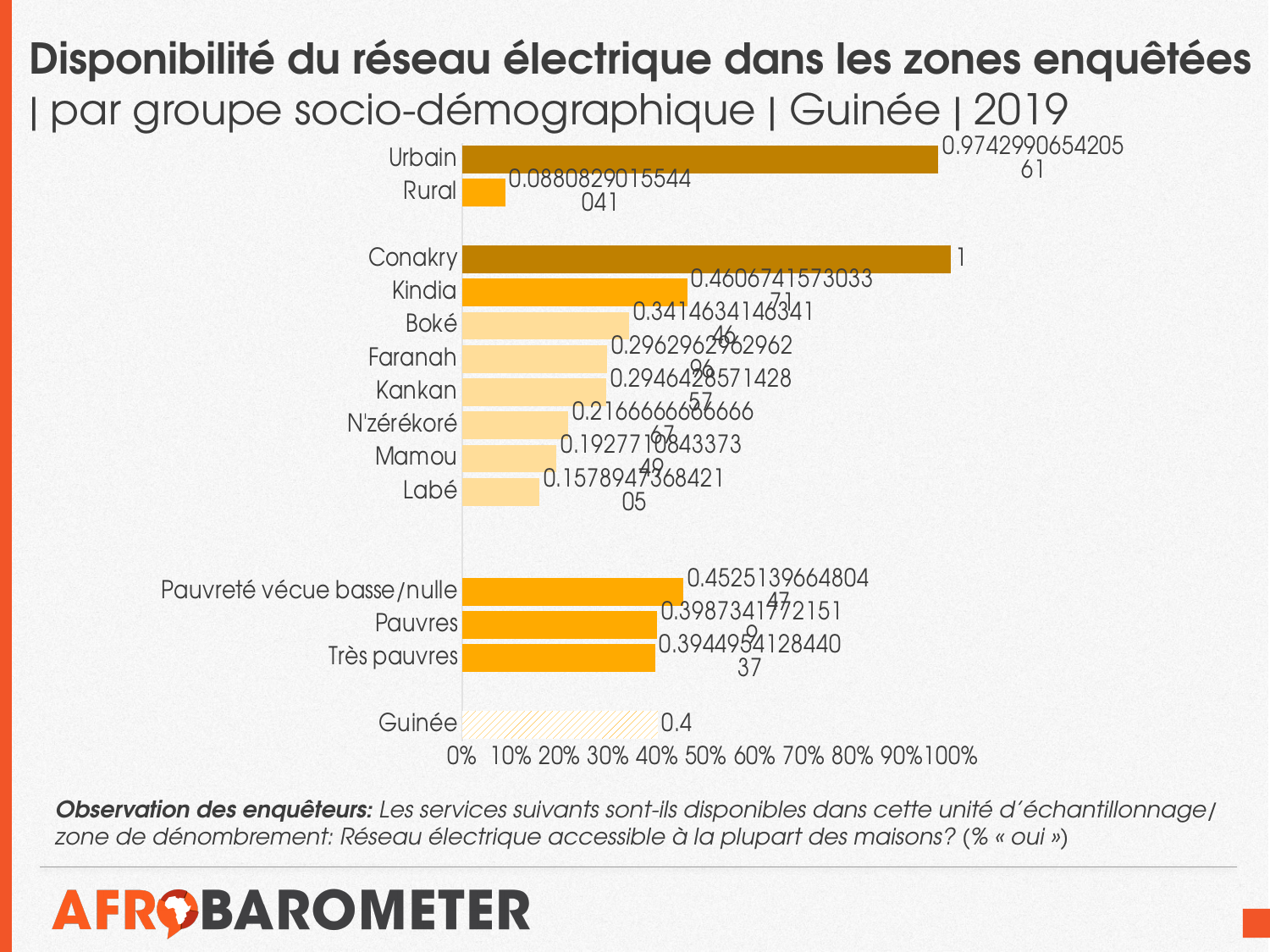

# Disponibilité du réseau électrique dans les zones enquêtées | par groupe socio-démographique | Guinée | 2019

### Chart

| Category | Oui |
|---|---|
| Guinée | 0.4 |
|  | None |
| Très pauvres | 0.3944954128440367 |
| Pauvres | 0.3987341772151899 |
| Pauvreté vécue basse/nulle | 0.4525139664804469 |
|  | None |
|  | None |
| Labé | 0.15789473684210525 |
| Mamou | 0.1927710843373494 |
| N'zérékoré | 0.21666666666666667 |
| Kankan | 0.29464285714285715 |
| Faranah | 0.296296296296296 |
| Boké | 0.34146341463414637 |
| Kindia | 0.4606741573033708 |
| Conakry | 1.0 |
|  | None |
| Rural | 0.08808290155440414 |
| Urbain | 0.9742990654205608 |
Observation des enquêteurs: Les services suivants sont-ils disponibles dans cette unité d’échantillonnage/ zone de dénombrement: Réseau électrique accessible à la plupart des maisons? (% « oui »)